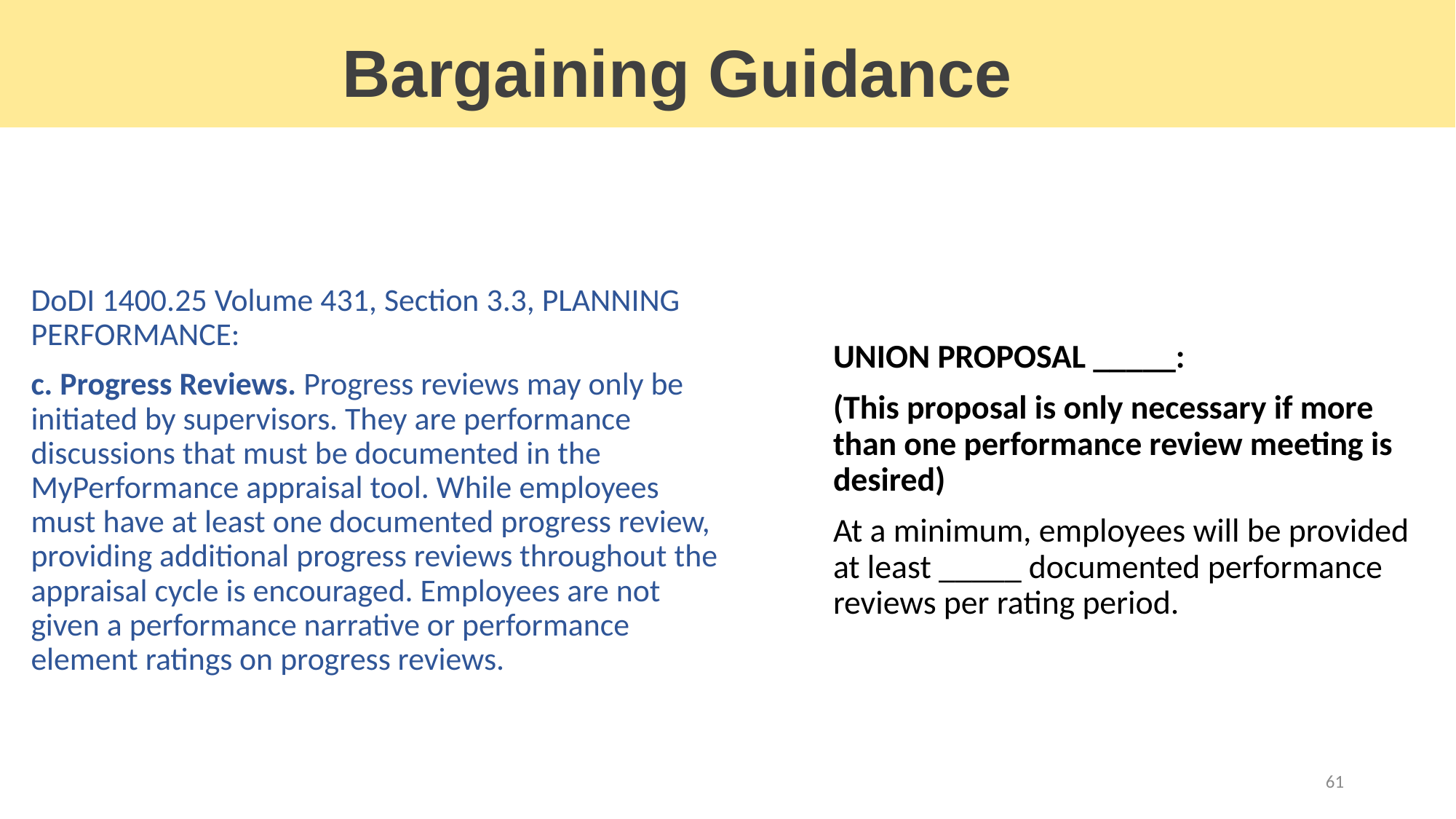

Bargaining Guidance
DoDI 1400.25 Volume 431, Section 3.3, PLANNING PERFORMANCE:
c. Progress Reviews. Progress reviews may only be initiated by supervisors. They are performance discussions that must be documented in the MyPerformance appraisal tool. While employees must have at least one documented progress review, providing additional progress reviews throughout the appraisal cycle is encouraged. Employees are not given a performance narrative or performance element ratings on progress reviews.
UNION PROPOSAL _____:
(This proposal is only necessary if more than one performance review meeting is desired)
At a minimum, employees will be provided at least _____ documented performance reviews per rating period.

61